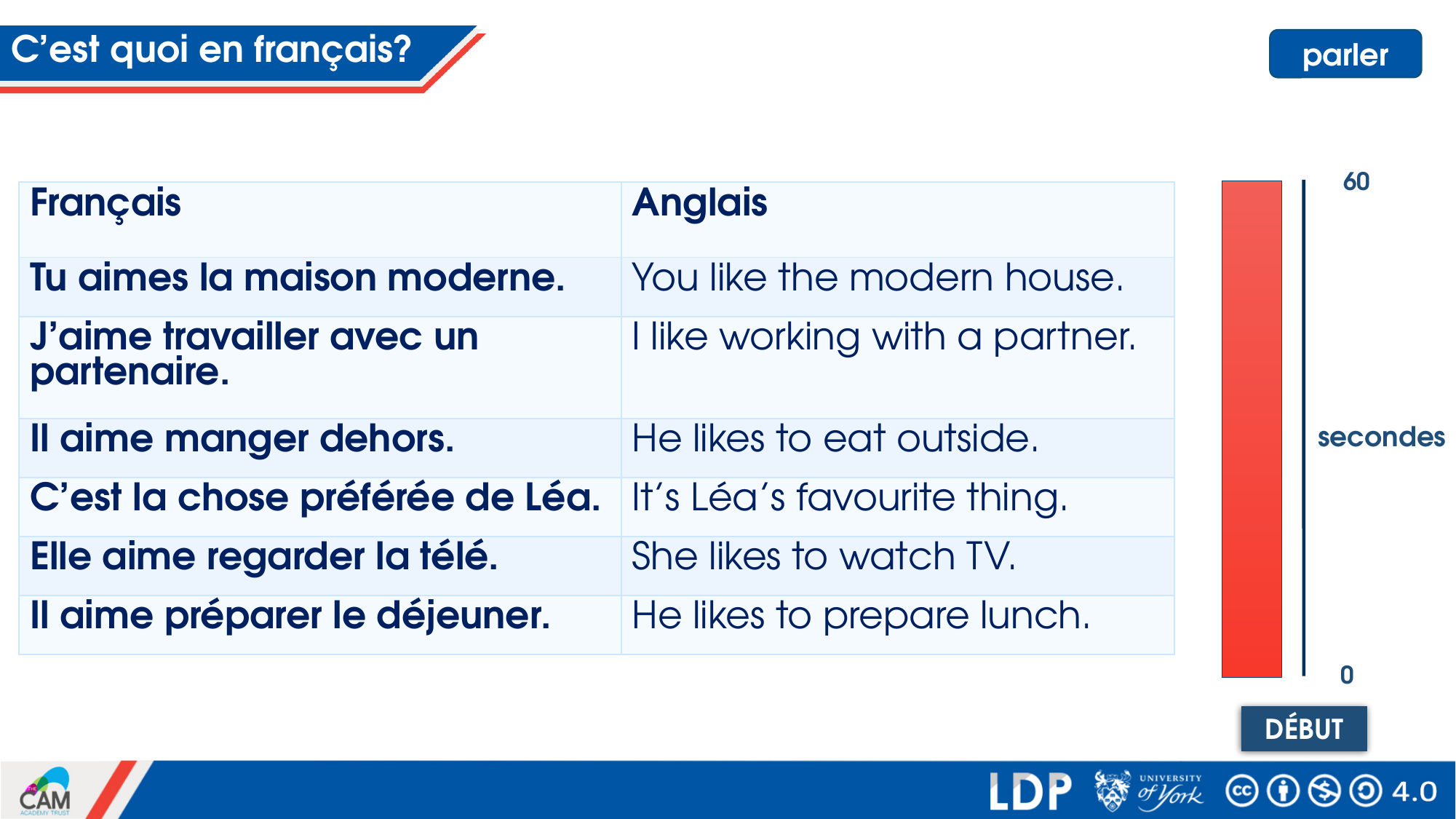

# C’est quoi en français?
parler
60

| Français | Anglais |
| --- | --- |
| Tu aimes la maison moderne. | You like the modern house. |
| J’aime travailler avec un partenaire. | I like working with a partner. |
| Il aime manger dehors. | He likes to eat outside. |
| C’est la chose préférée de Léa. | It’s Léa’s favourite thing. |
| Elle aime regarder la télé. | She likes to watch TV. |
| Il aime préparer le déjeuner. | He likes to prepare lunch. |
secondes
0
DÉBUT